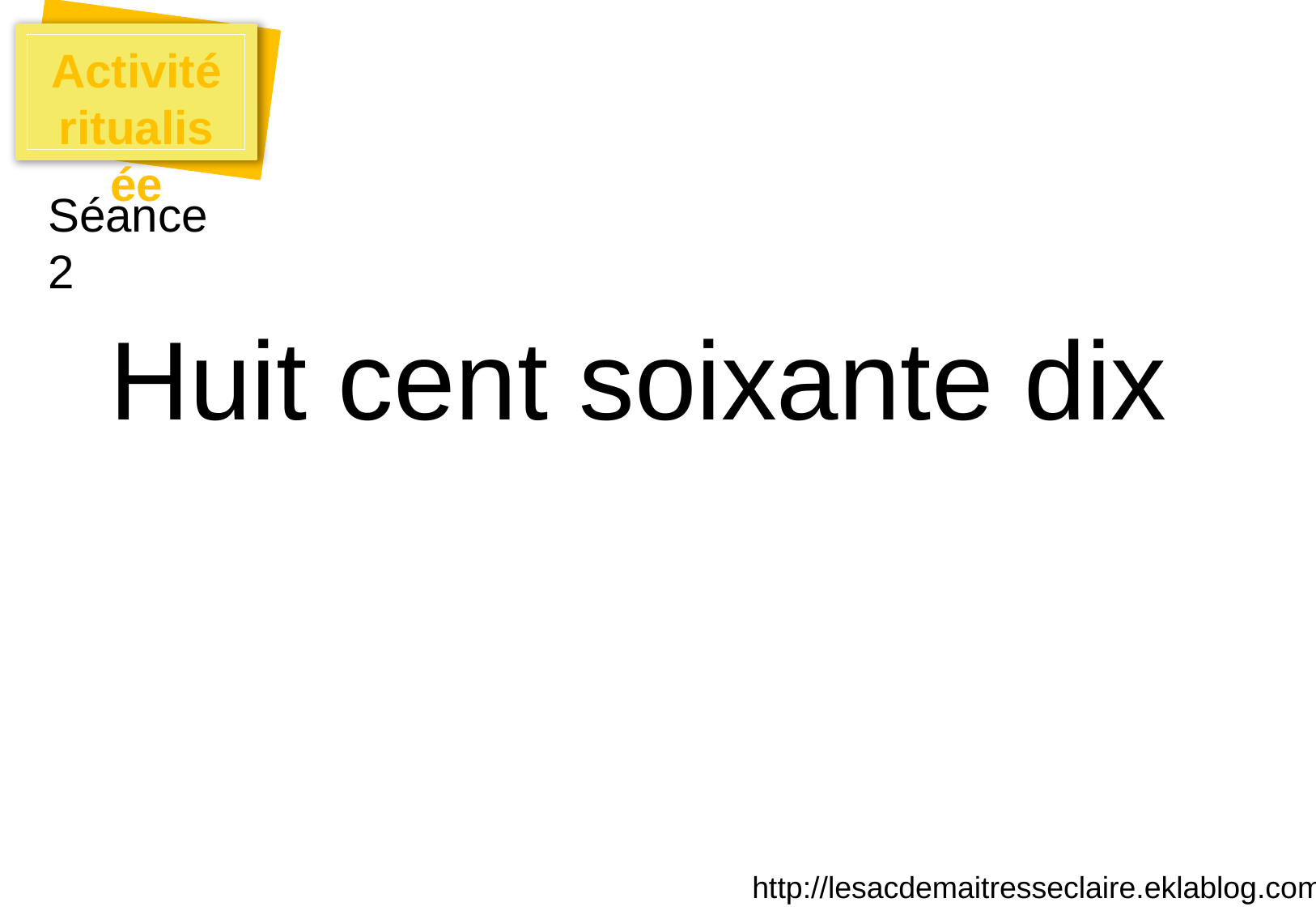

Activité
ritualisée
Séance 2
Huit cent soixante dix